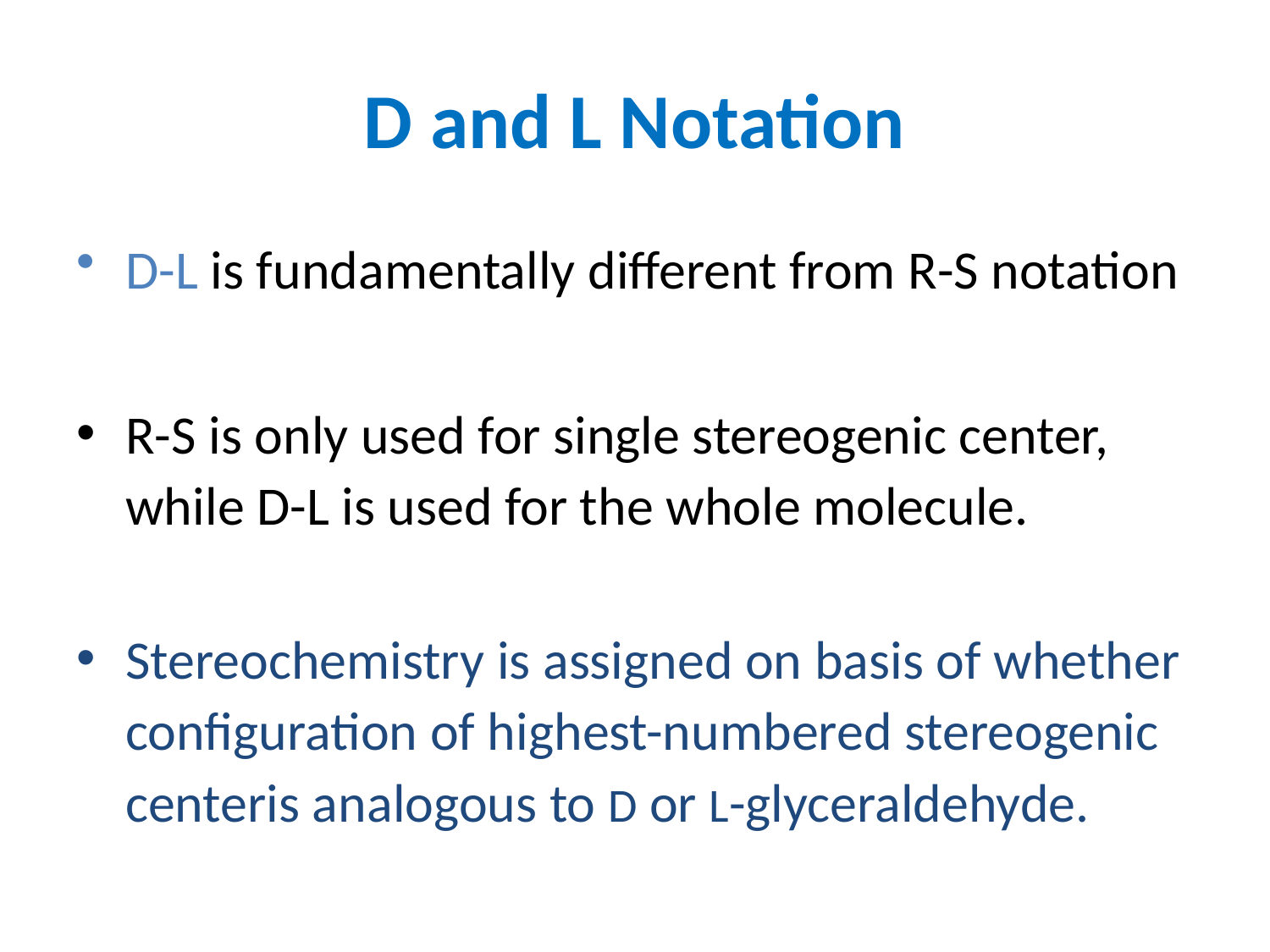

# D and L Notation
D-L is fundamentally different from R-S notation

R-S is only used for single stereogenic center, while D-L is used for the whole molecule.

Stereochemistry is assigned on basis of whether
configuration of highest-numbered stereogenic centeris analogous to D or L-glyceraldehyde.